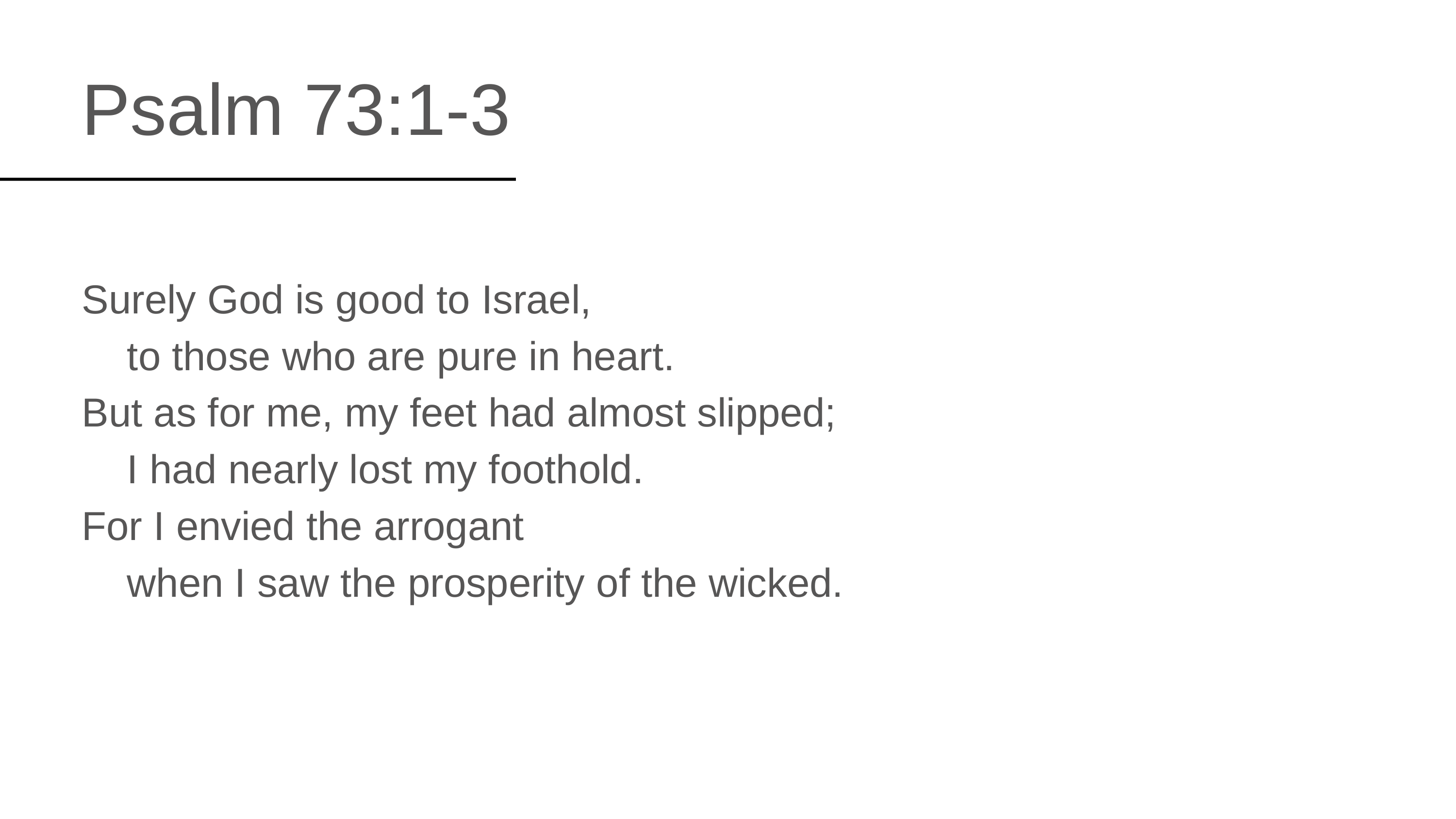

Psalm 73:1-3

Surely God is good to Israel,
    to those who are pure in heart.
But as for me, my feet had almost slipped;
    I had nearly lost my foothold.
For I envied the arrogant
    when I saw the prosperity of the wicked.